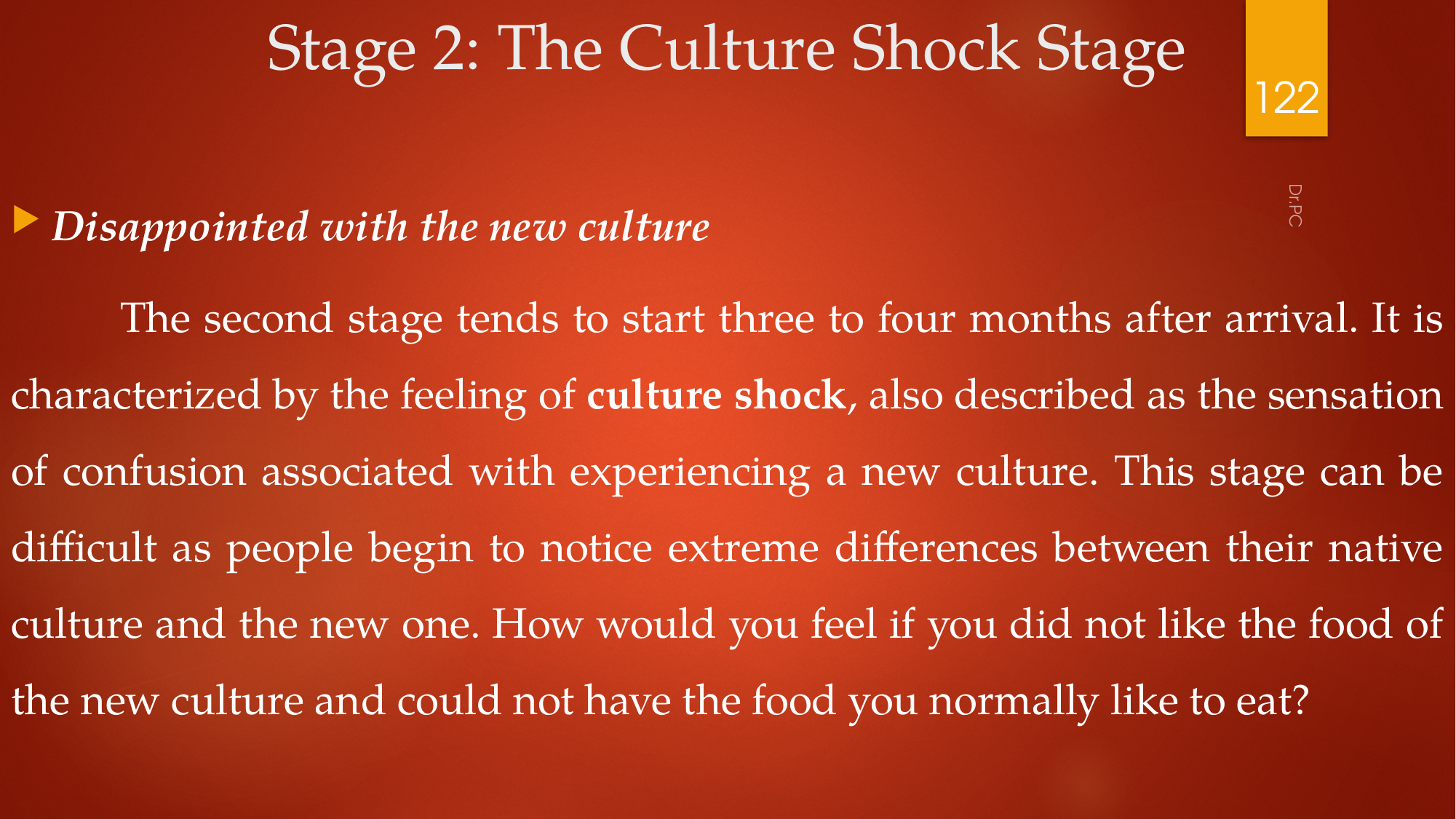

# Stage 2: The Culture Shock Stage
122
Disappointed with the new culture
	The second stage tends to start three to four months after arrival. It is characterized by the feeling of culture shock, also described as the sensation of confusion associated with experiencing a new culture. This stage can be difficult as people begin to notice extreme differences between their native culture and the new one. How would you feel if you did not like the food of the new culture and could not have the food you normally like to eat?

Dr.PC